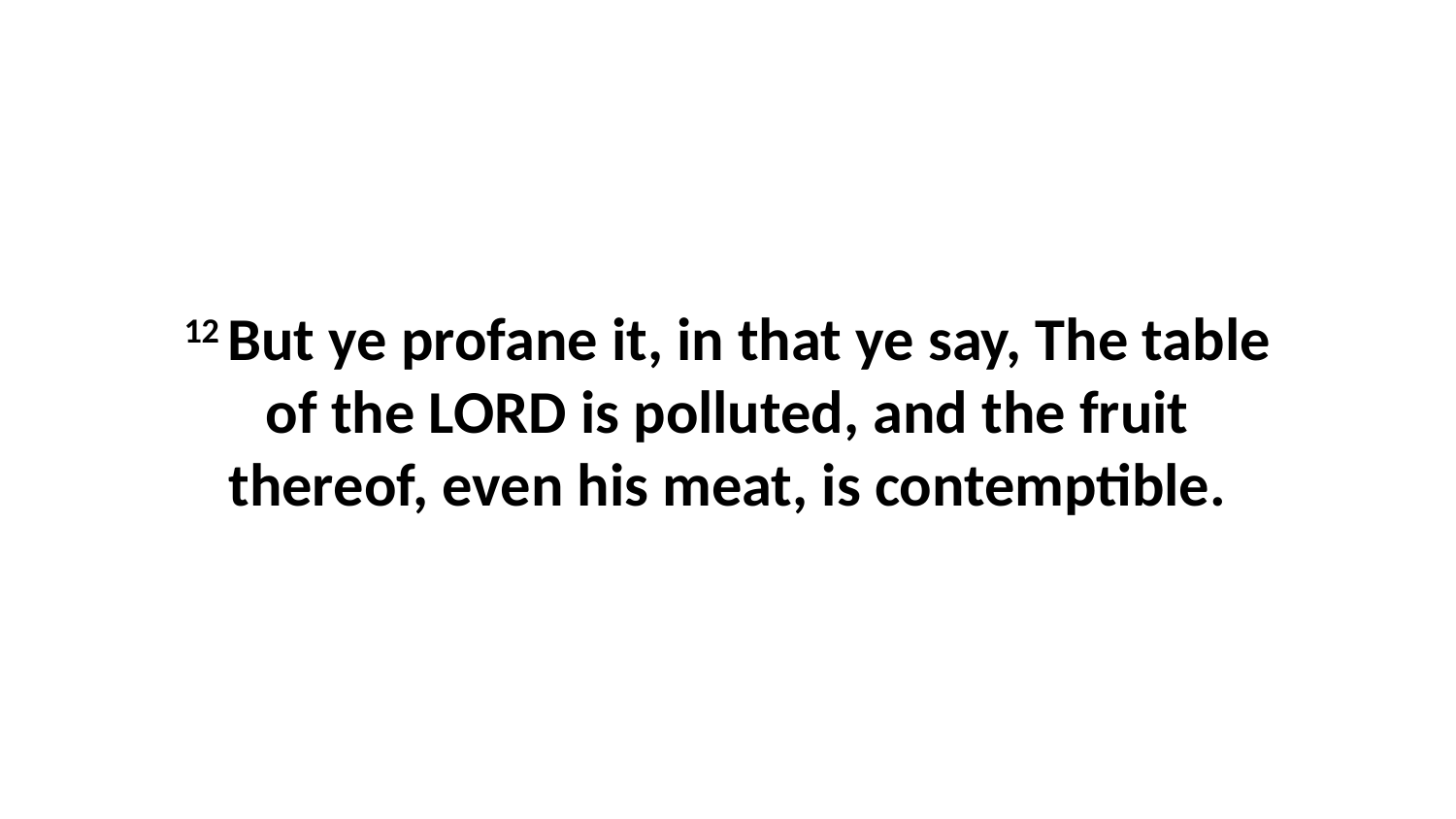

12 But ye profane it, in that ye say, The table of the LORD is polluted, and the fruit thereof, even his meat, is contemptible.